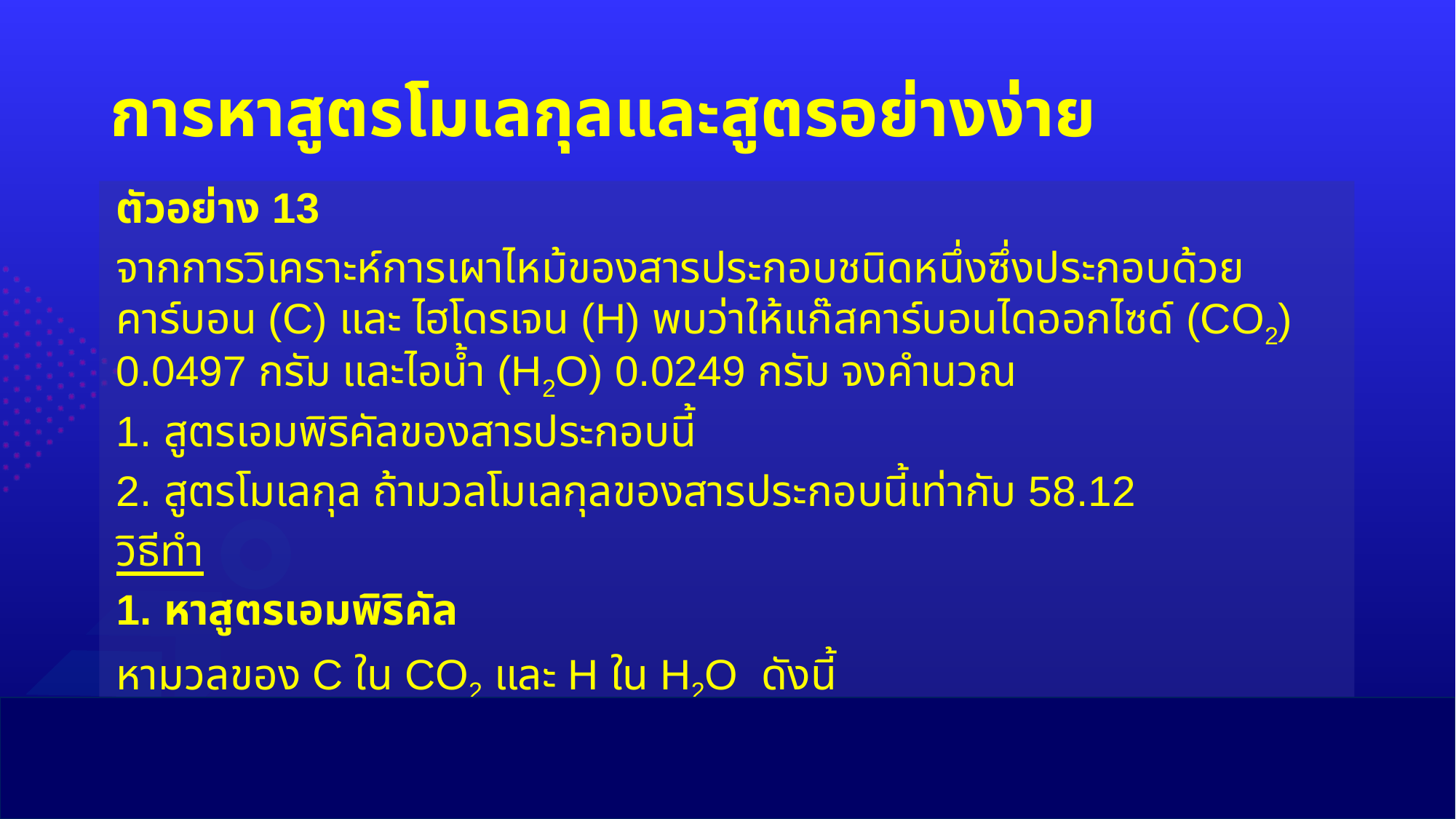

# การหาสูตรโมเลกุลและสูตรอย่างง่าย
ตัวอย่าง 13
	จากการวิเคราะห์การเผาไหม้ของสารประกอบชนิดหนึ่งซึ่งประกอบด้วยคาร์บอน (C) และ ไฮโดรเจน (H) พบว่าให้แก๊สคาร์บอนไดออกไซด์ (CO2) 0.0497 กรัม และไอน้ำ (H2O) 0.0249 กรัม จงคำนวณ
	1. สูตรเอมพิริคัลของสารประกอบนี้
	2. สูตรโมเลกุล ถ้ามวลโมเลกุลของสารประกอบนี้เท่ากับ 58.12
วิธีทำ
1. หาสูตรเอมพิริคัล
หามวลของ C ใน CO2 และ H ใน H2O  ดังนี้